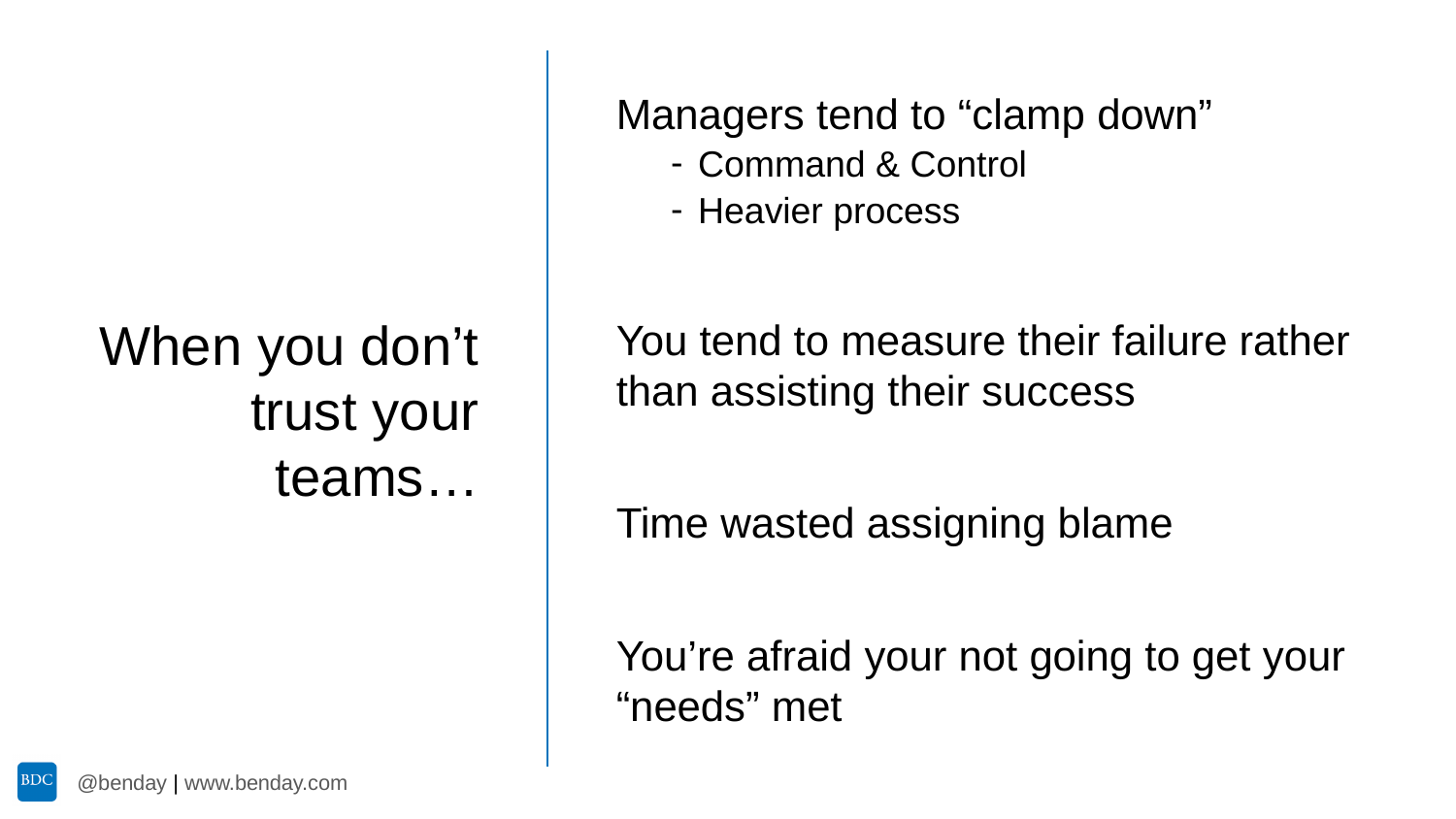

Managers tend to “clamp down”
Command & Control
Heavier process

You tend to measure their failure rather than assisting their success

Time wasted assigning blame

You’re afraid your not going to get your “needs” met
When you don’t trust your teams…